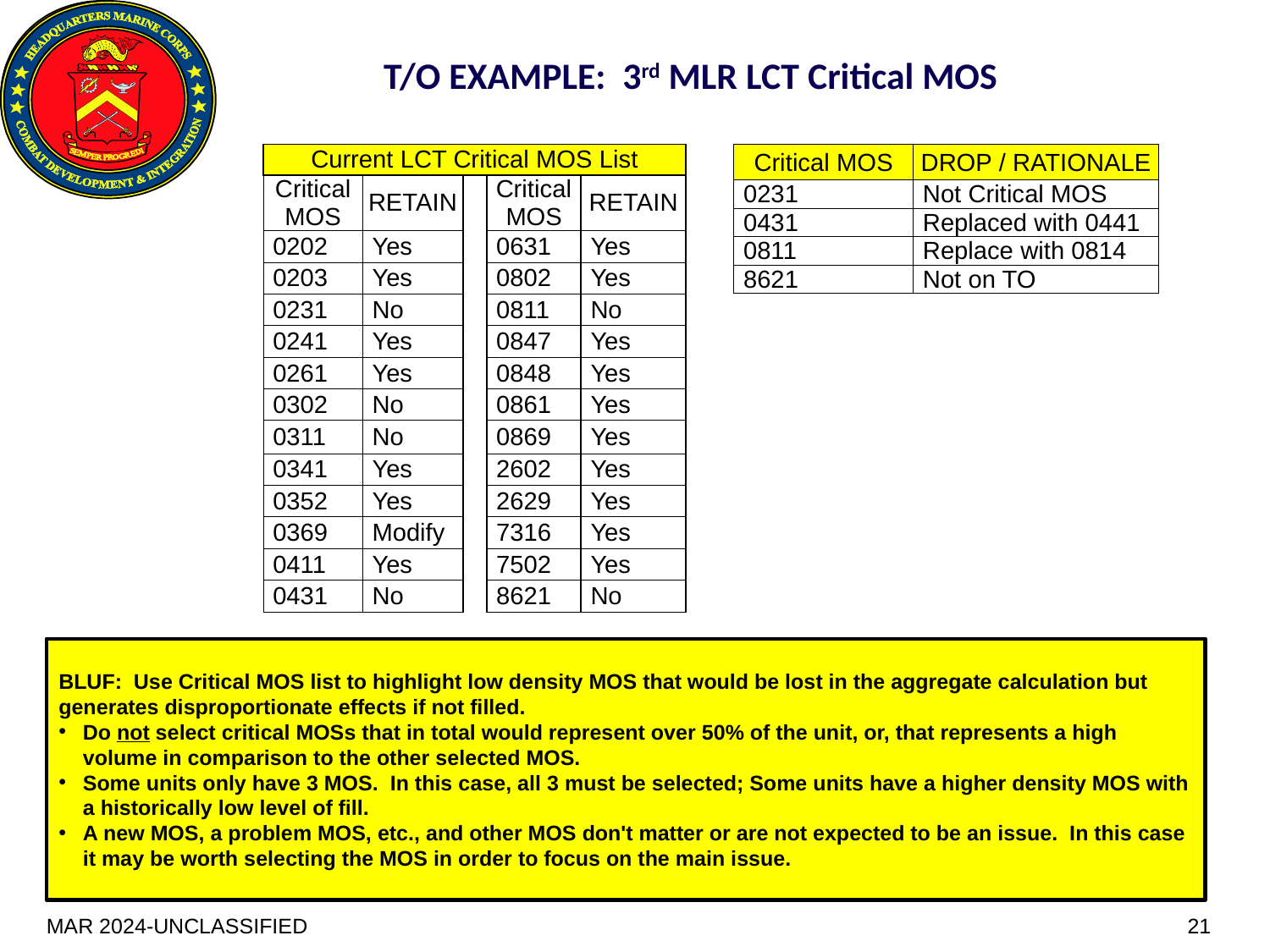

T/O EXAMPLE:  3rd MLR LCT Critical MOS
| Current LCT Critical MOS List |  |  |  |  |
| --- | --- | --- | --- | --- |
| Critical MOS | RETAIN |  | Critical MOS | RETAIN |
| 0202 | Yes |  | 0631 | Yes |
| 0203 | Yes |  | 0802 | Yes |
| 0231 | No |  | 0811 | No |
| 0241 | Yes |  | 0847 | Yes |
| 0261 | Yes |  | 0848 | Yes |
| 0302 | No |  | 0861 | Yes |
| 0311 | No |  | 0869 | Yes |
| 0341 | Yes |  | 2602 | Yes |
| 0352 | Yes |  | 2629 | Yes |
| 0369 | Modify |  | 7316 | Yes |
| 0411 | Yes |  | 7502 | Yes |
| 0431 | No |  | 8621 | No |
| Critical MOS | DROP / RATIONALE |
| --- | --- |
| 0231 | Not Critical MOS |
| 0431 | Replaced with 0441 |
| 0811 | Replace with 0814 |
| 8621 | Not on TO |

BLUF:  Use Critical MOS list to highlight low density MOS that would be lost in the aggregate calculation but generates disproportionate effects if not filled.
Do not select critical MOSs that in total would represent over 50% of the unit, or, that represents a high volume in comparison to the other selected MOS.
Some units only have 3 MOS.  In this case, all 3 must be selected; Some units have a higher density MOS with a historically low level of fill.
A new MOS, a problem MOS, etc., and other MOS don't matter or are not expected to be an issue.  In this case it may be worth selecting the MOS in order to focus on the main issue.

21
MAR 2024-UNCLASSIFIED